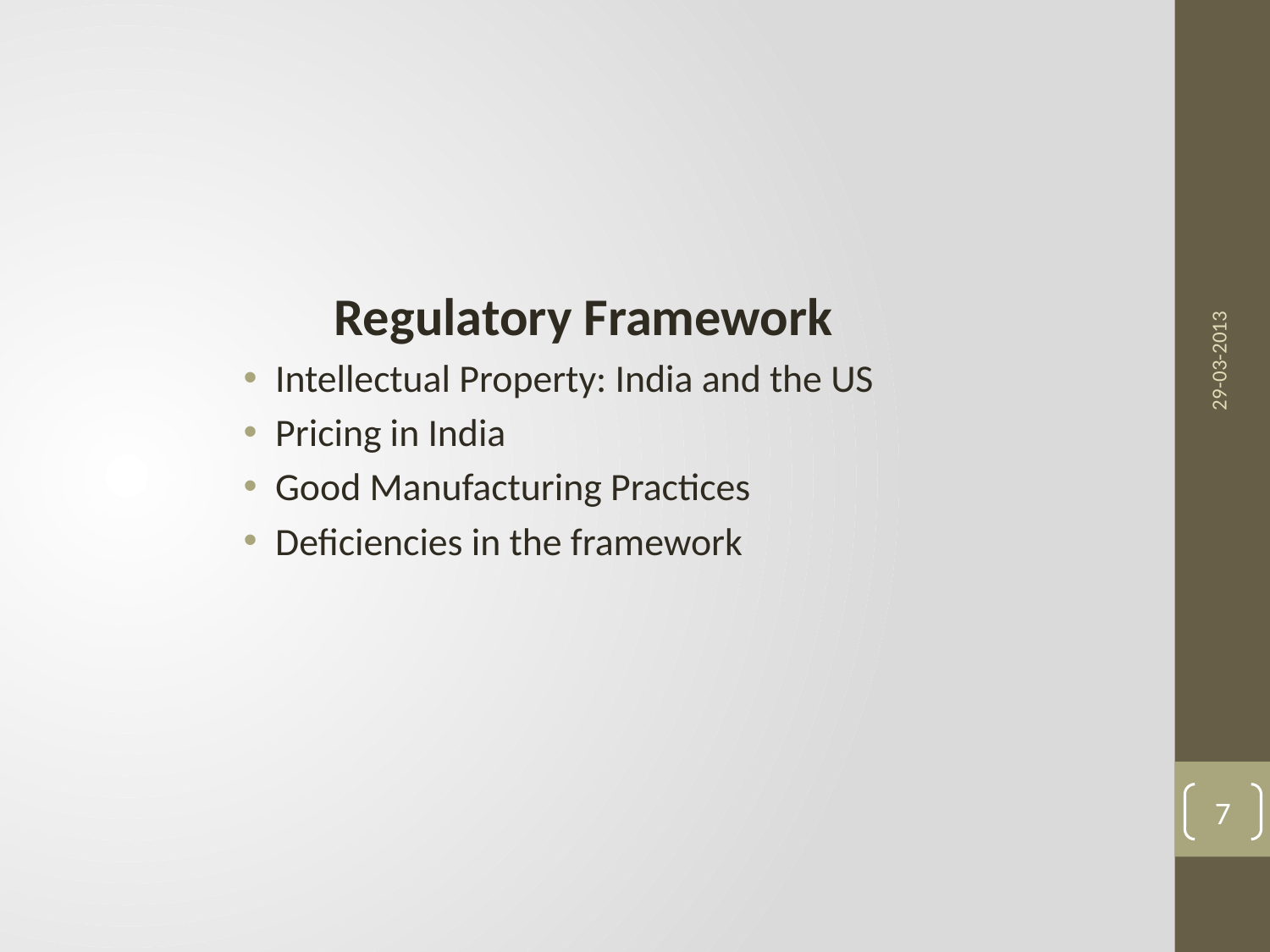

29-03-2013
Regulatory Framework
Intellectual Property: India and the US
Pricing in India
Good Manufacturing Practices
Deficiencies in the framework
7